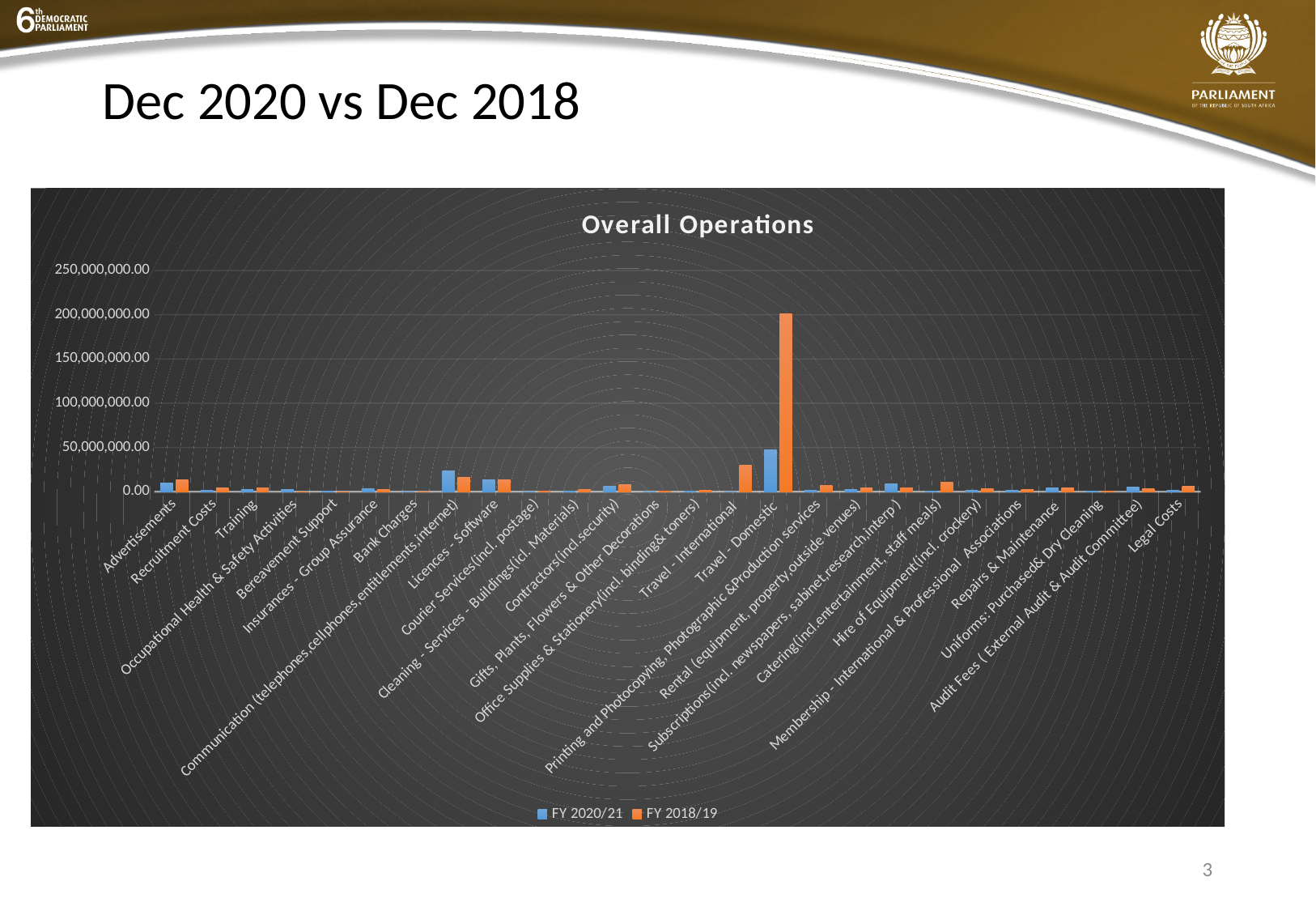

# Dec 2020 vs Dec 2018

### Chart: Overall Operations

| Category | FY 2020/21 | FY 2018/19 |
|---|---|---|
| Advertisements | 9405543.679999998 | 13060617.42 |
| Recruitment Costs | 1232483.36 | 4153989.0 |
| Training | 2580905.2399999998 | 4793666.659999999 |
| Occupational Health & Safety Activities | 2637845.65 | 5082.0 |
| Bereavement Support | 247492.0 | 110819.90999999999 |
| Insurances - Group Assurance | 3829913.4499999997 | 2520833.63 |
| Bank Charges | 56839.3 | 40893.880000000005 |
| Communication (telephones,cellphones,entitlements,internet) | 23480698.599999998 | 16536575.060000002 |
| Licences - Software | 13365210.82 | 13536257.239999998 |
| Courier Services(incl. postage) | 169888.66 | 278841.27 |
| Cleaning - Services - Buildings(icl. Materials) | 480498.06 | 2898286.04 |
| Contractors(incl.security) | 5764970.8100000005 | 7850006.410000001 |
| Gifts, Plants, Flowers & Other Decorations | 136346.52 | 929070.0499999998 |
| Office Supplies & Stationery(incl. binding& toners) | 782572.7000000001 | 1976204.41 |
| Travel - International  | 65198.119999999995 | 30005298.74 |
| Travel - Domestic  | 47572094.74 | 201454203.83999997 |
| Printing and Photocopying, Photographic &Production services | 1982196.46 | 6941836.17 |
| Rental (equipment, property,outside venues) | 2862099.38 | 4692400.96 |
| Subscriptions(incl. newspapers, sabinet,research,interp ) | 9153821.269999998 | 4790052.51 |
| Catering(incl.entertainment, staff meals) | 591003.11 | 10776221.529999997 |
| Hire of Equipment(incl. crockery) | 1787440.55 | 3818821.3 |
| Membership - International & Professional  Associations | 1329729.83 | 2474715.57 |
| Repairs & Maintenance  | 4197419.440000001 | 4090578.0700000003 |
| Uniforms: Purchased& Dry Cleaning | 729131.15 | 501535.94 |
| Audit Fees ( External Audit & Audit Committee) | 4944545.899999999 | 3769212.68 |
| Legal Costs | 1929682.1400000001 | 6214655.1899999995 |
3